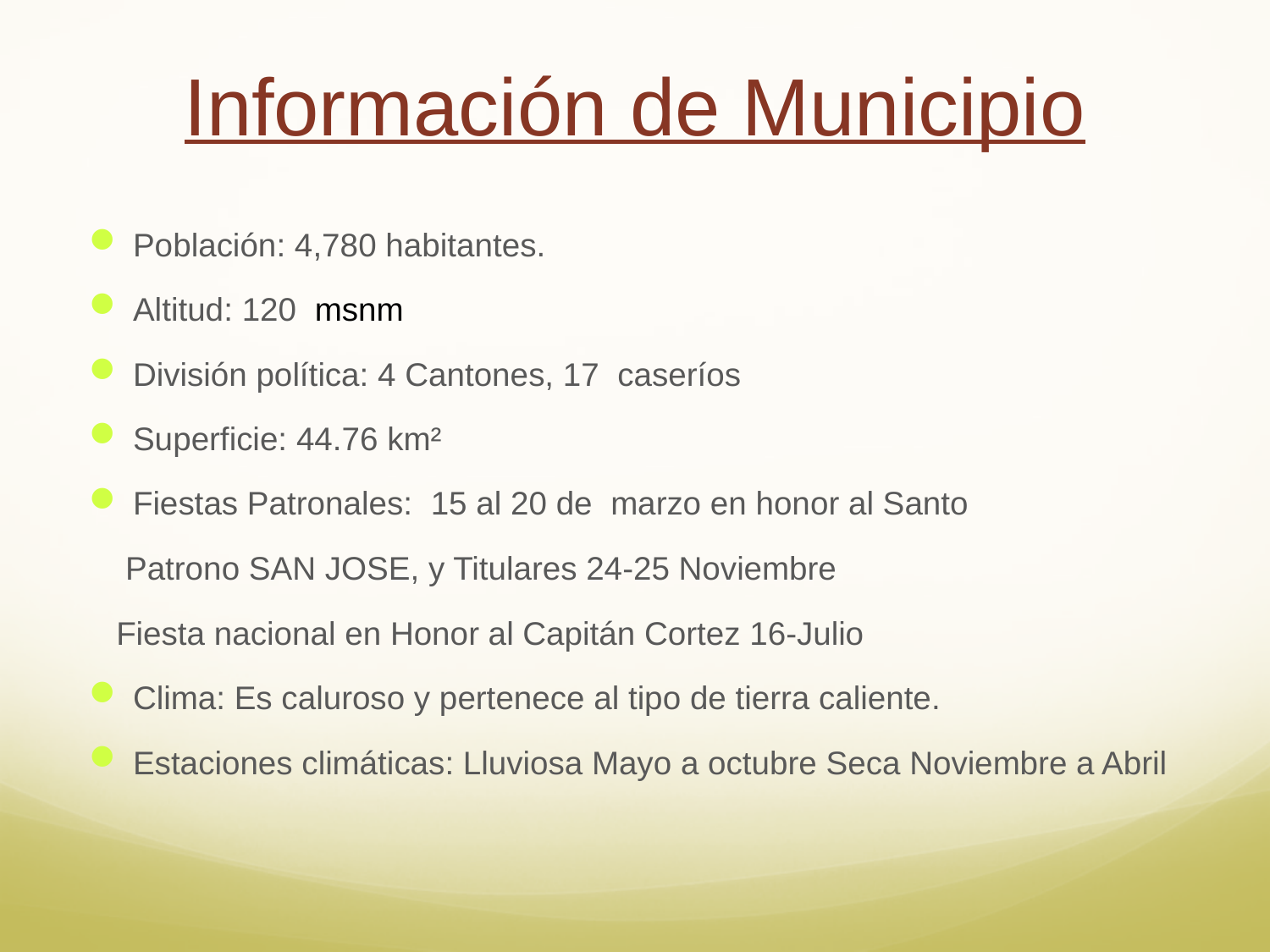

# Información de Municipio
Población: 4,780 habitantes.
Altitud: 120  msnm
División política: 4 Cantones, 17  caseríos
Superficie: 44.76 km²
Fiestas Patronales:  15 al 20 de  marzo en honor al Santo
    Patrono SAN JOSE, y Titulares 24-25 Noviembre
   Fiesta nacional en Honor al Capitán Cortez 16-Julio
Clima: Es caluroso y pertenece al tipo de tierra caliente.
Estaciones climáticas: Lluviosa Mayo a octubre Seca Noviembre a Abril